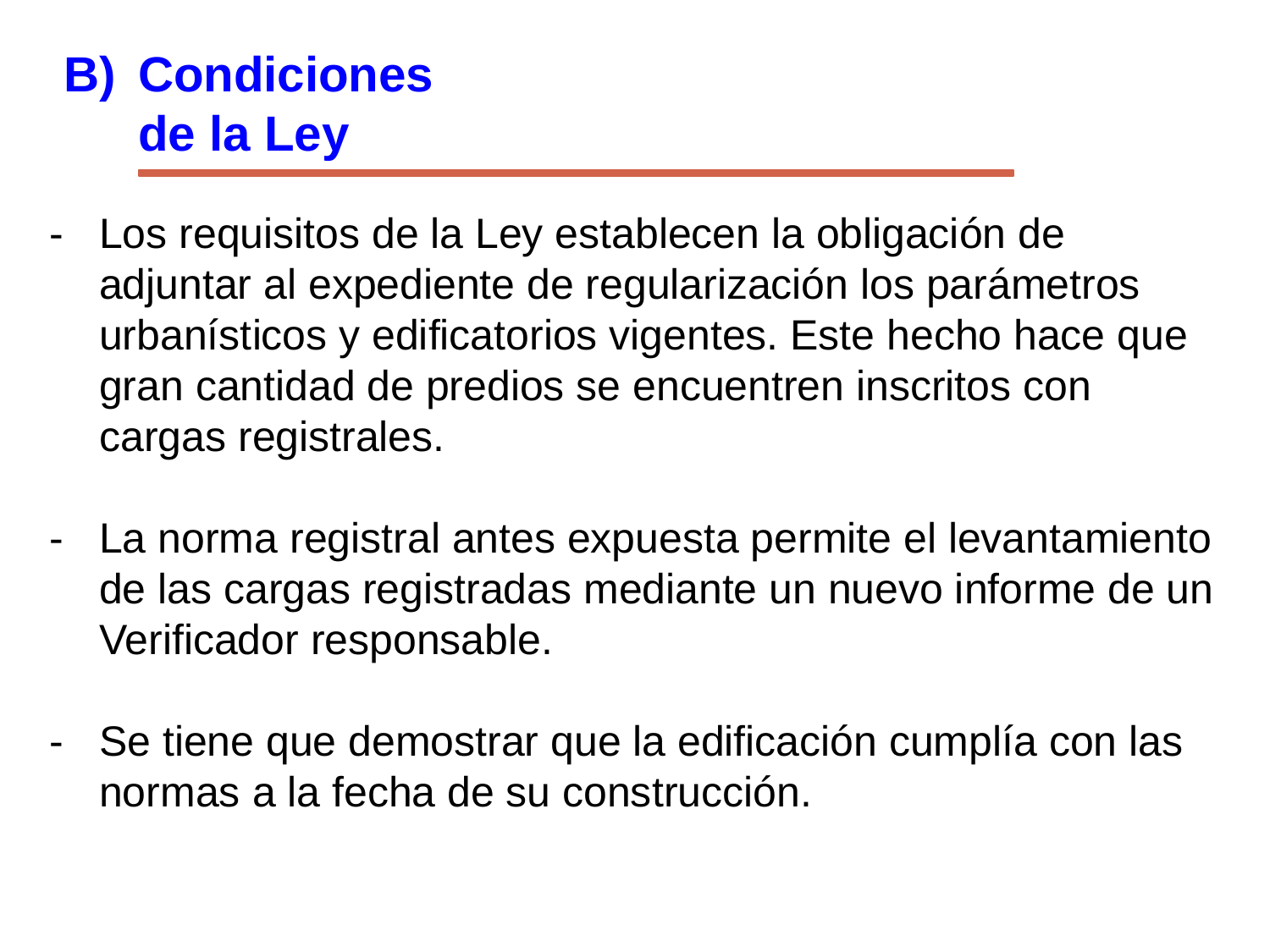

B)	Condiciones
de la Ley

-	Los requisitos de la Ley establecen la obligación de adjuntar al expediente de regularización los parámetros urbanísticos y edificatorios vigentes. Este hecho hace que gran cantidad de predios se encuentren inscritos con cargas registrales.

-	La norma registral antes expuesta permite el levantamiento de las cargas registradas mediante un nuevo informe de un Verificador responsable.

-	Se tiene que demostrar que la edificación cumplía con las normas a la fecha de su construcción.